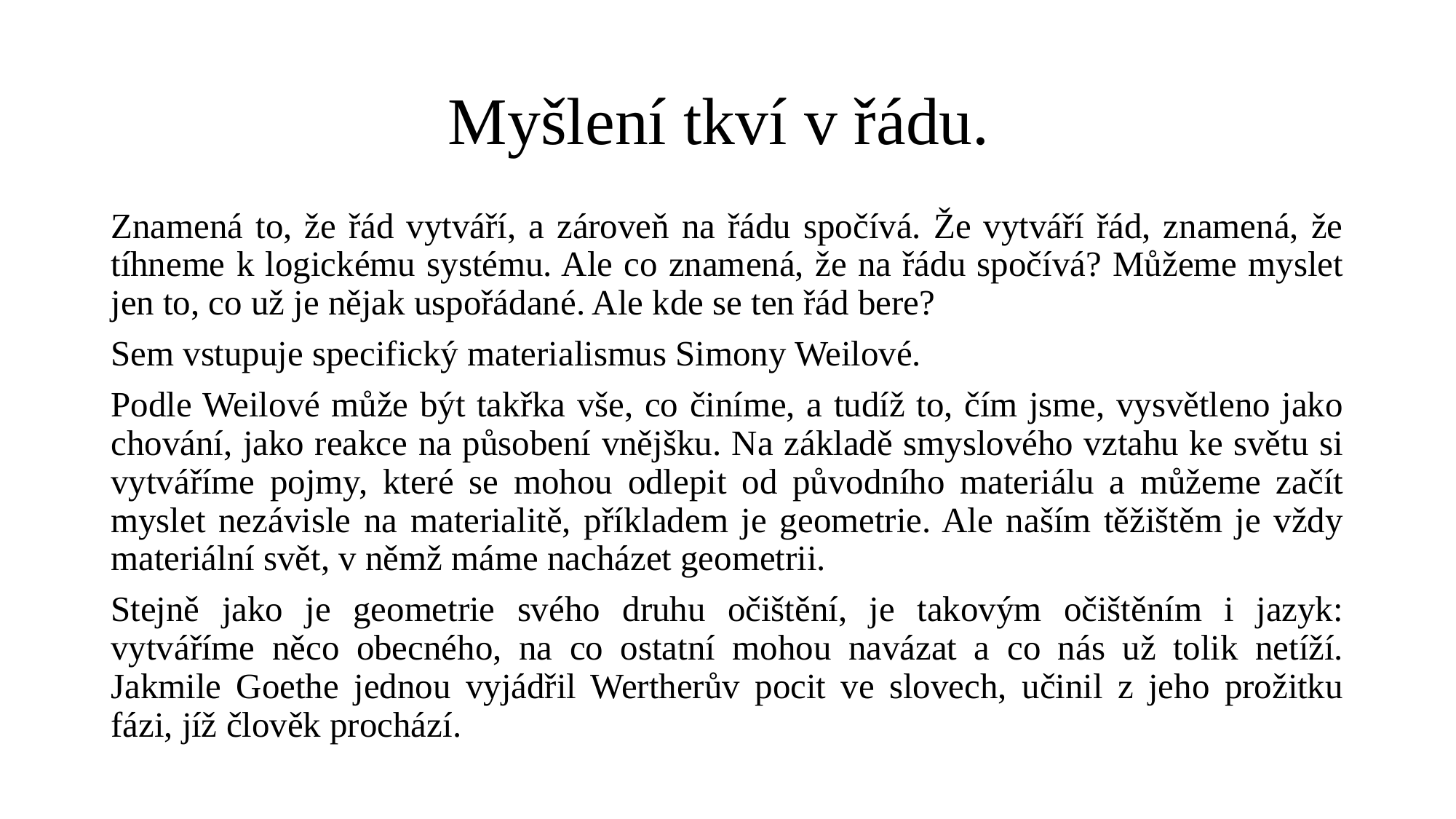

# Myšlení tkví v řádu.
Znamená to, že řád vytváří, a zároveň na řádu spočívá. Že vytváří řád, znamená, že tíhneme k logickému systému. Ale co znamená, že na řádu spočívá? Můžeme myslet jen to, co už je nějak uspořádané. Ale kde se ten řád bere?
Sem vstupuje specifický materialismus Simony Weilové.
Podle Weilové může být takřka vše, co činíme, a tudíž to, čím jsme, vysvětleno jako chování, jako reakce na působení vnějšku. Na základě smyslového vztahu ke světu si vytváříme pojmy, které se mohou odlepit od původního materiálu a můžeme začít myslet nezávisle na materialitě, příkladem je geometrie. Ale naším těžištěm je vždy materiální svět, v němž máme nacházet geometrii.
Stejně jako je geometrie svého druhu očištění, je takovým očištěním i jazyk: vytváříme něco obecného, na co ostatní mohou navázat a co nás už tolik netíží. Jakmile Goethe jednou vyjádřil Wertherův pocit ve slovech, učinil z jeho prožitku fázi, jíž člověk prochází.